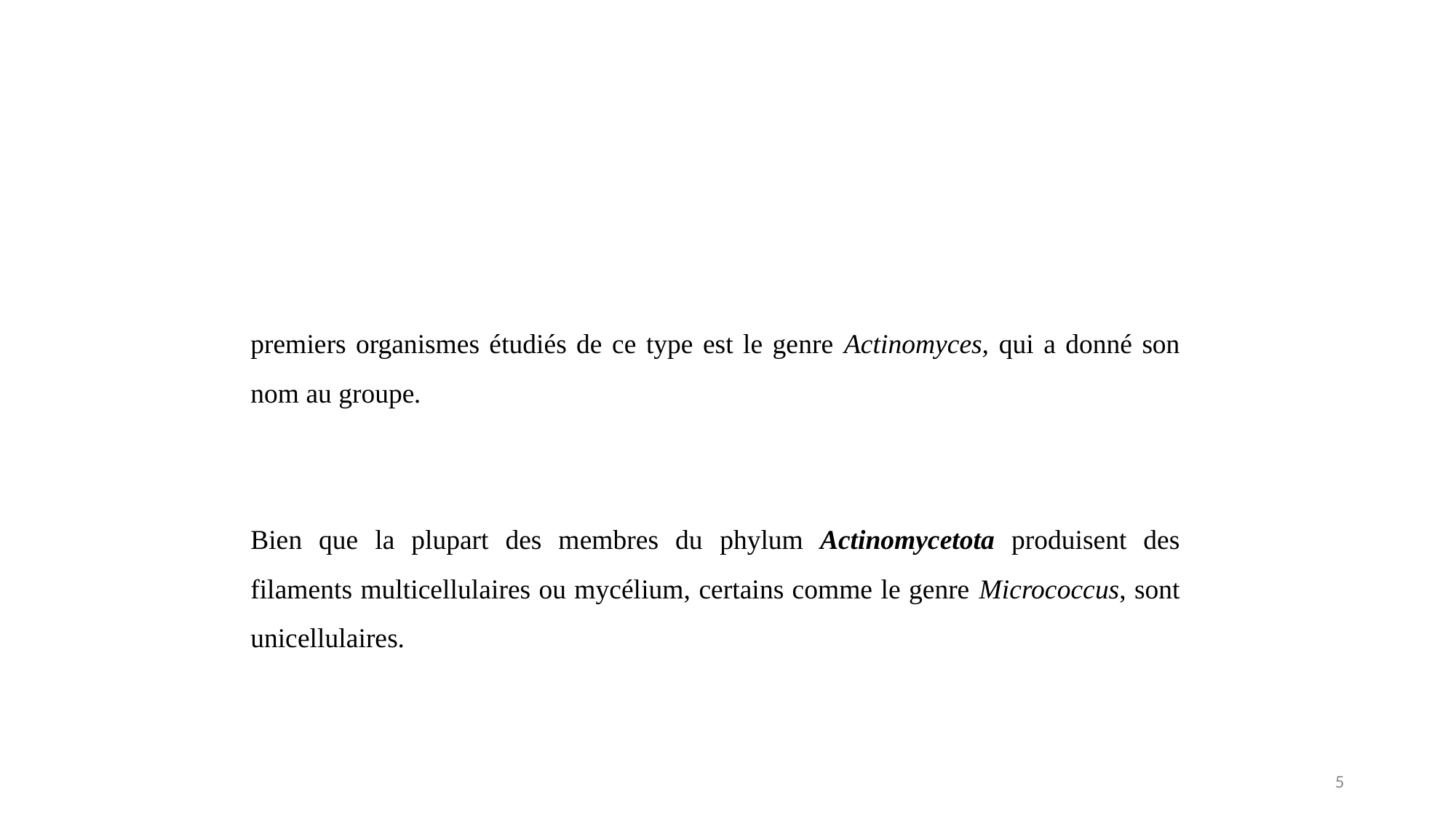

premiers organismes étudiés de ce type est le genre Actinomyces, qui a donné son nom au groupe.
Bien que la plupart des membres du phylum Actinomycetota produisent des filaments multicellulaires ou mycélium, certains comme le genre Micrococcus, sont unicellulaires.
5